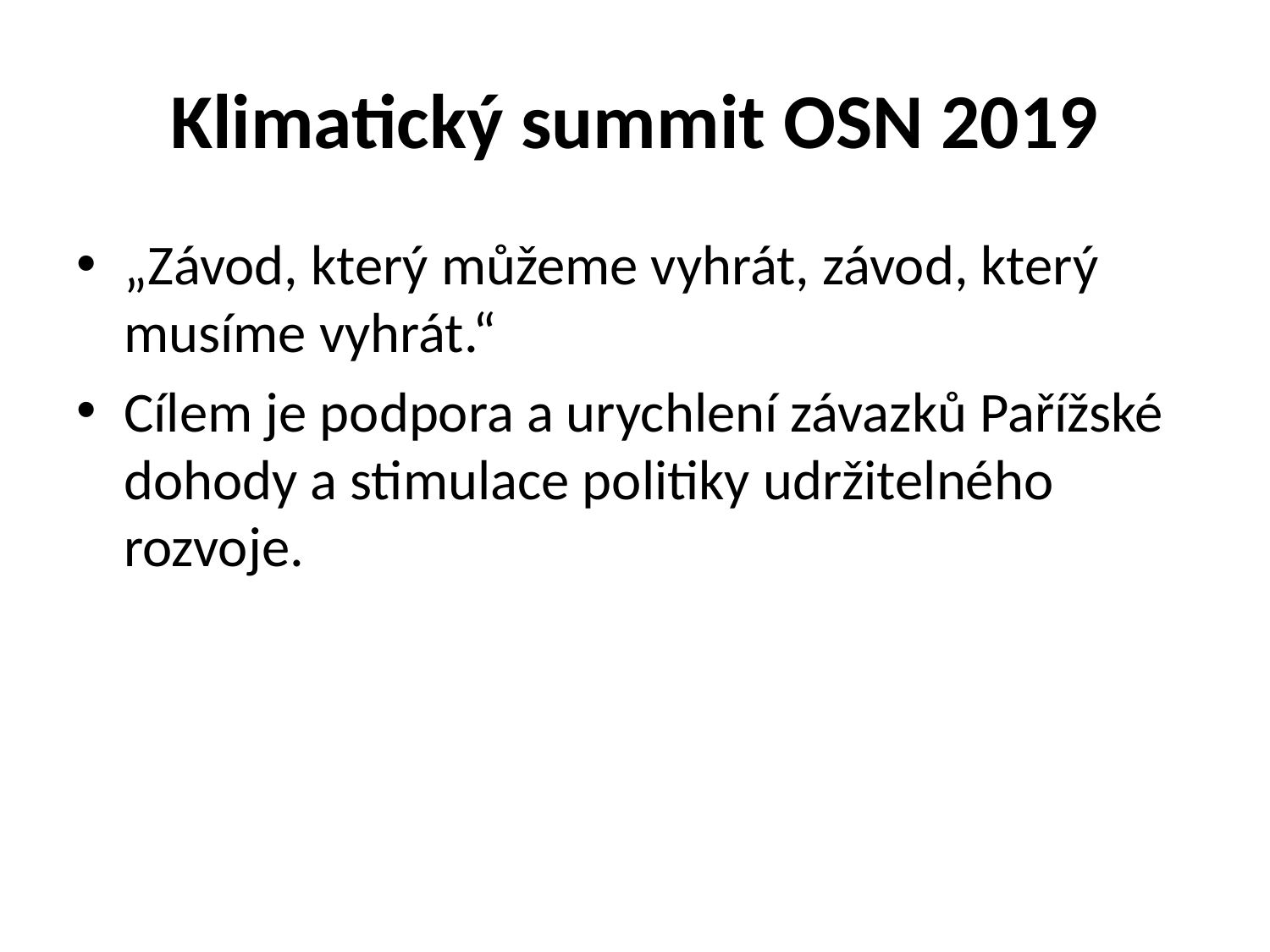

# Klimatický summit OSN 2019
„Závod, který můžeme vyhrát, závod, který musíme vyhrát.“
Cílem je podpora a urychlení závazků Pařížské dohody a stimulace politiky udržitelného rozvoje.